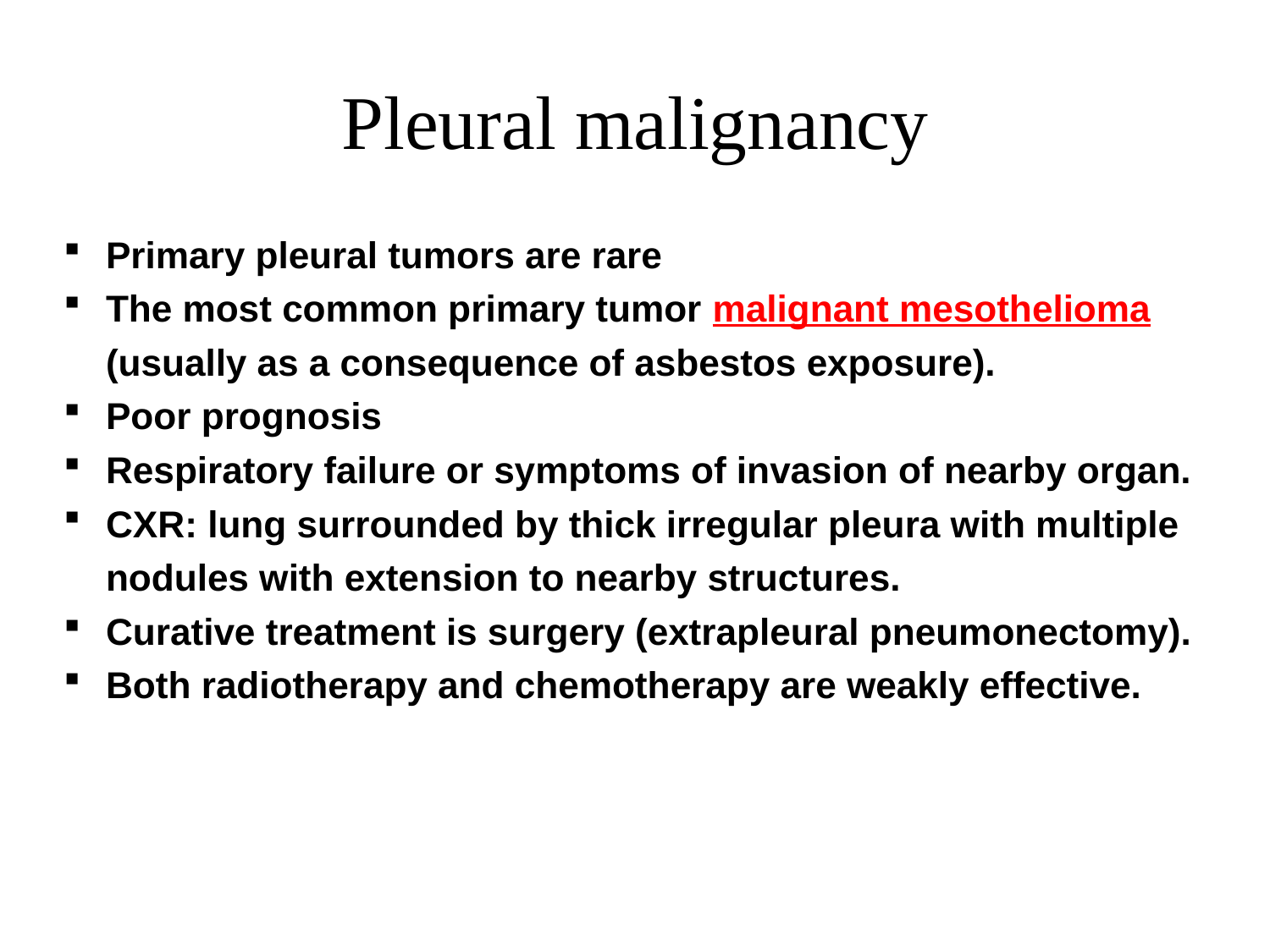

# Pleural malignancy
Primary pleural tumors are rare
The most common primary tumor malignant mesothelioma (usually as a consequence of asbestos exposure).
Poor prognosis
Respiratory failure or symptoms of invasion of nearby organ.
CXR: lung surrounded by thick irregular pleura with multiple nodules with extension to nearby structures.
Curative treatment is surgery (extrapleural pneumonectomy).
Both radiotherapy and chemotherapy are weakly effective.